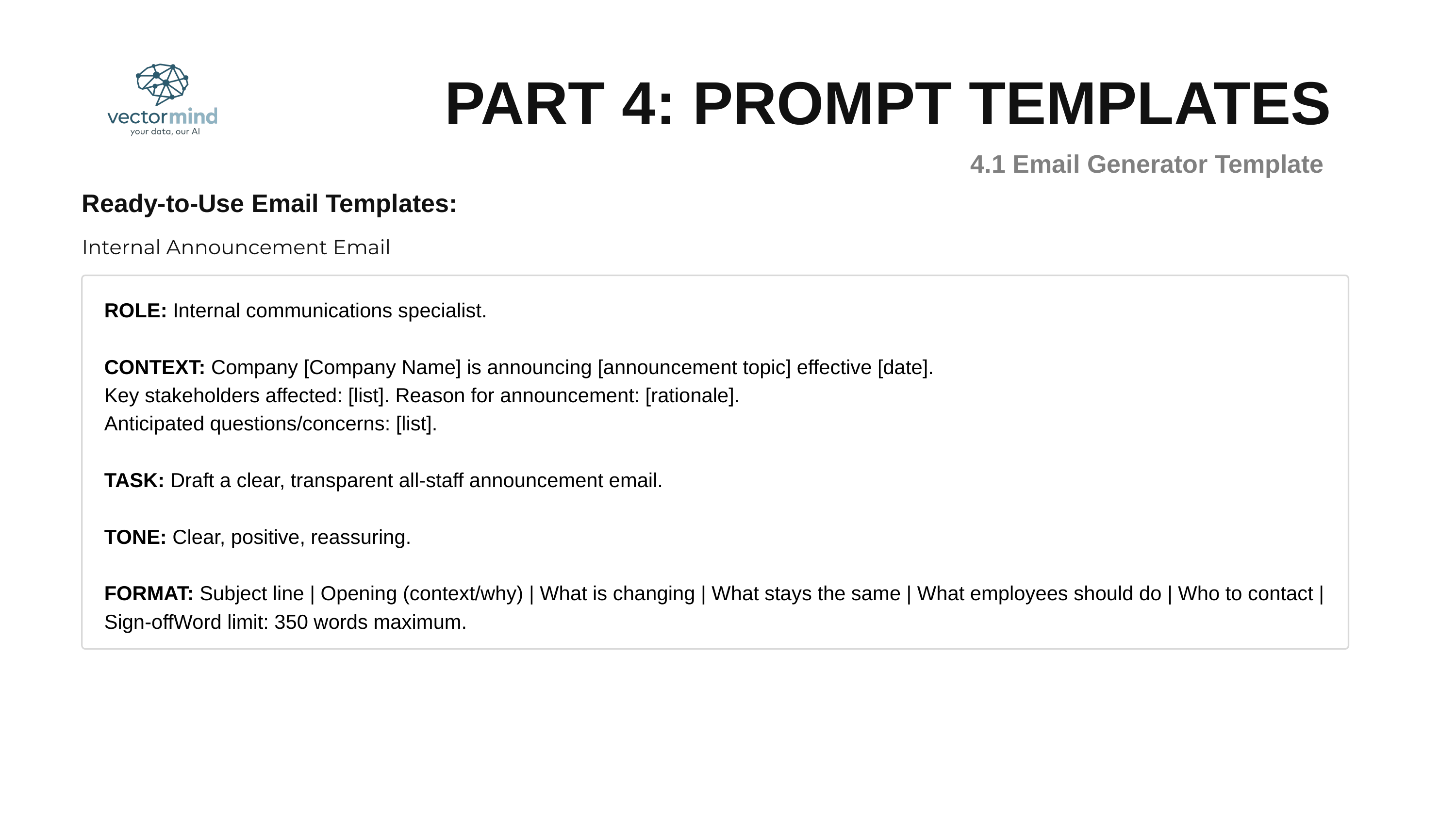

PART 4: PROMPT TEMPLATES
4.1 Email Generator Template
Ready-to-Use Email Templates:
Internal Announcement Email

ROLE: Internal communications specialist.

CONTEXT: Company [Company Name] is announcing [announcement topic] effective [date].
Key stakeholders affected: [list]. Reason for announcement: [rationale].
Anticipated questions/concerns: [list].

TASK: Draft a clear, transparent all-staff announcement email.

TONE: Clear, positive, reassuring.

FORMAT: Subject line | Opening (context/why) | What is changing | What stays the same | What employees should do | Who to contact | Sign-offWord limit: 350 words maximum.